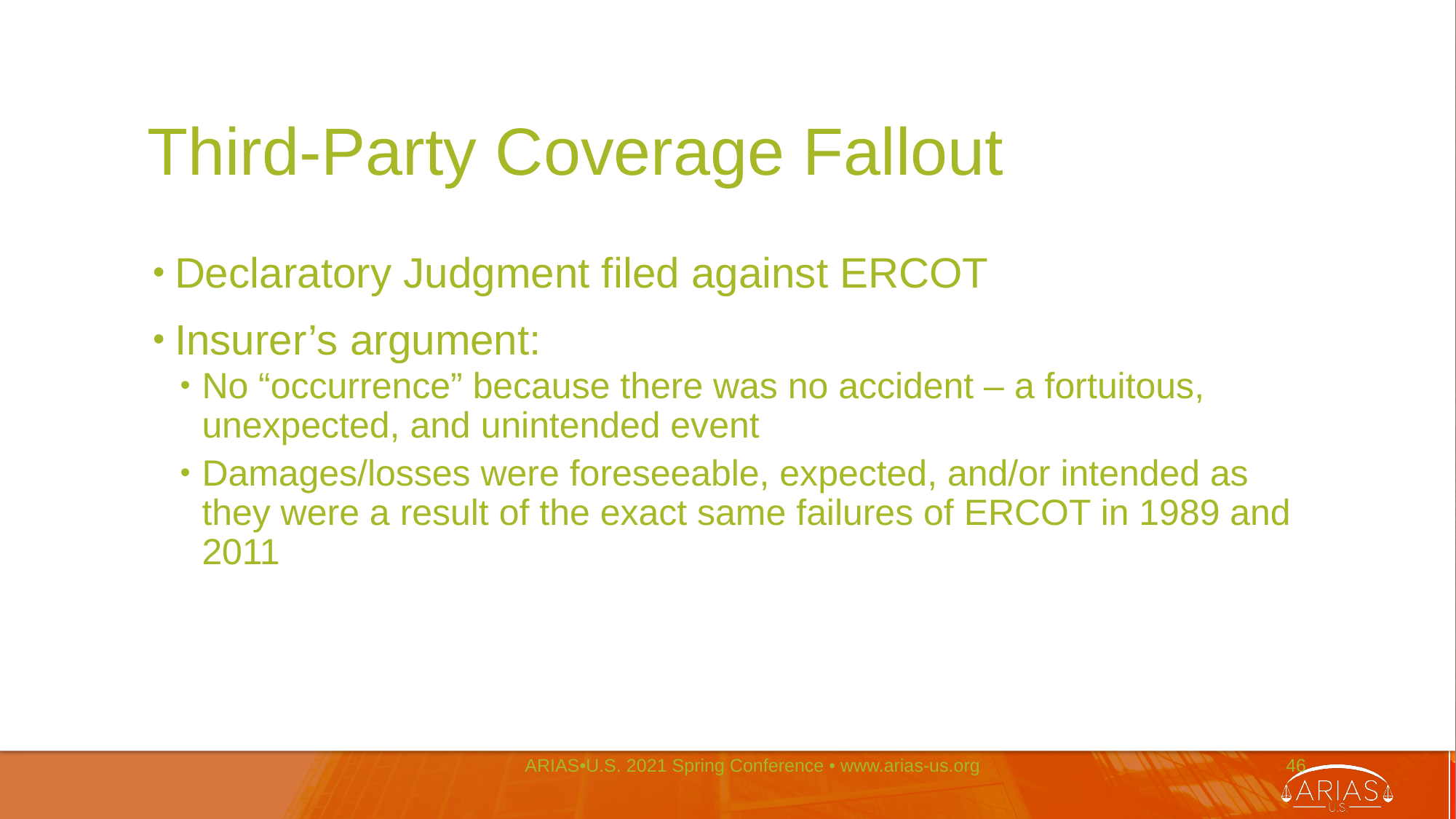

# Third-Party Coverage Fallout
Declaratory Judgment filed against ERCOT
Insurer’s argument:
No “occurrence” because there was no accident – a fortuitous, unexpected, and unintended event
Damages/losses were foreseeable, expected, and/or intended as they were a result of the exact same failures of ERCOT in 1989 and 2011

ARIAS•U.S. 2021 Spring Conference • www.arias-us.org
46